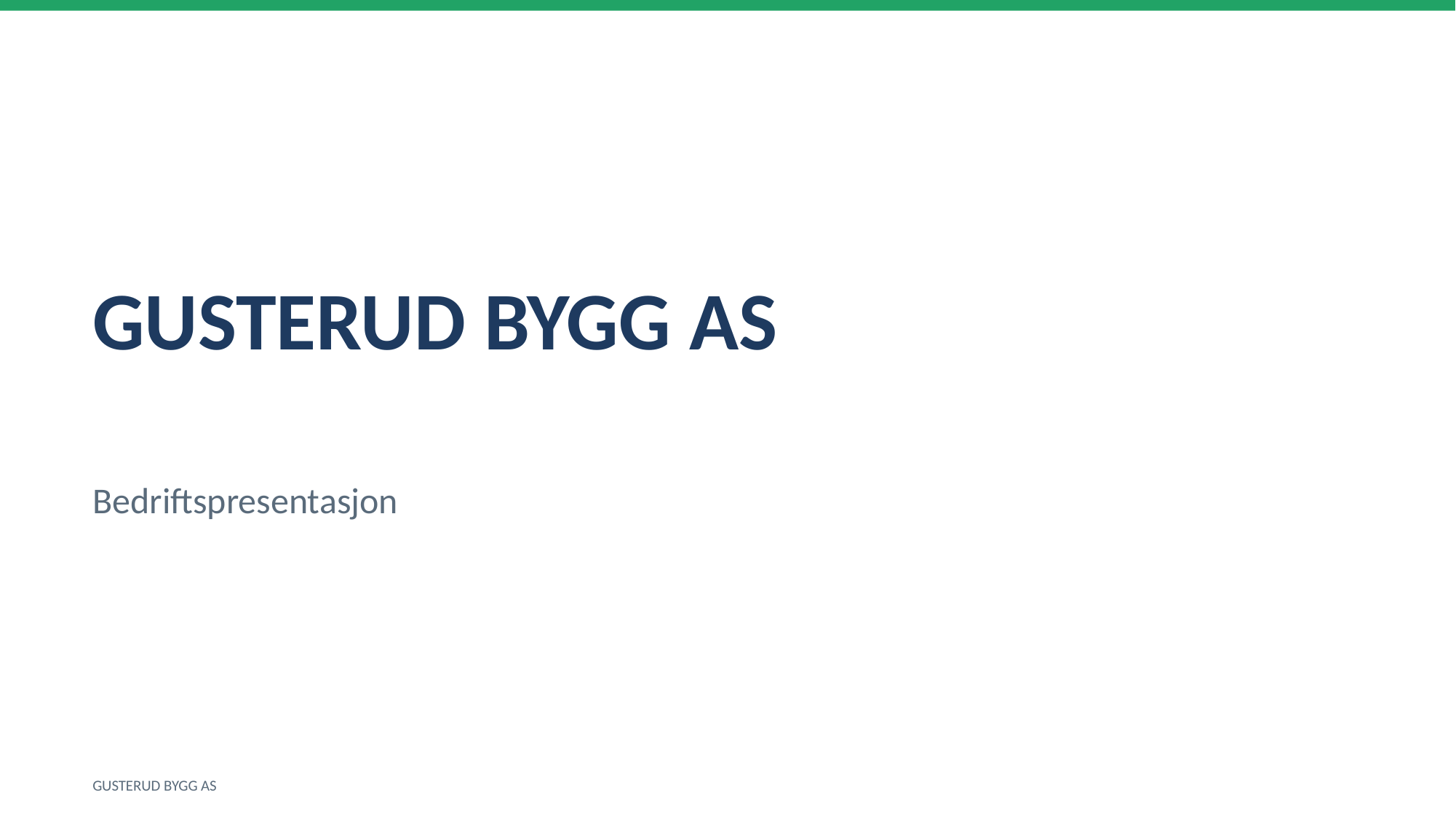

GUSTERUD BYGG AS
Bedriftspresentasjon
GUSTERUD BYGG AS